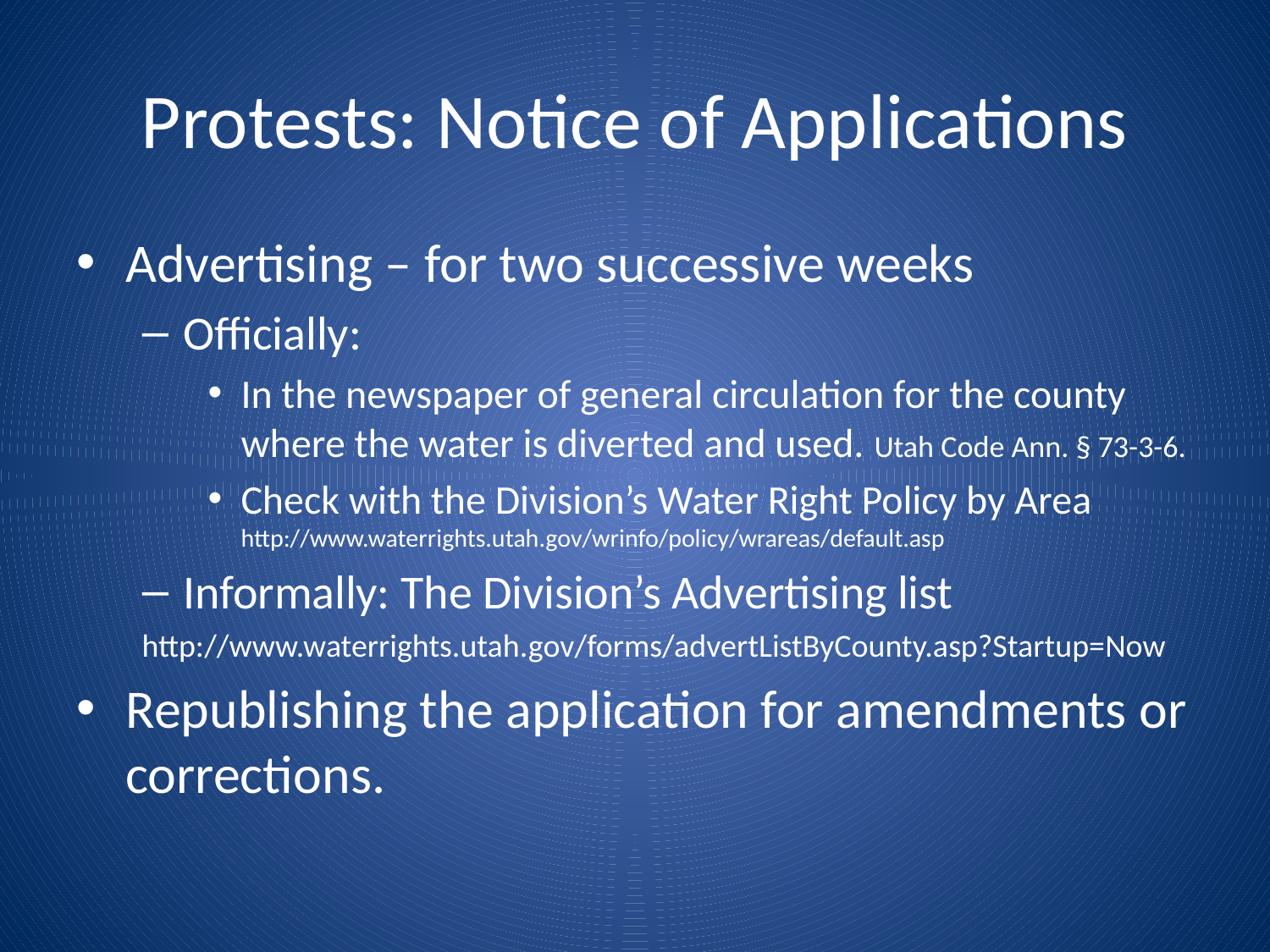

# Protests: Notice of Applications
Advertising – for two successive weeks
Officially:
In the newspaper of general circulation for the county where the water is diverted and used. Utah Code Ann. § 73-3-6.
Check with the Division’s Water Right Policy by Area http://www.waterrights.utah.gov/wrinfo/policy/wrareas/default.asp
Informally: The Division’s Advertising list
http://www.waterrights.utah.gov/forms/advertListByCounty.asp?Startup=Now
Republishing the application for amendments or corrections.